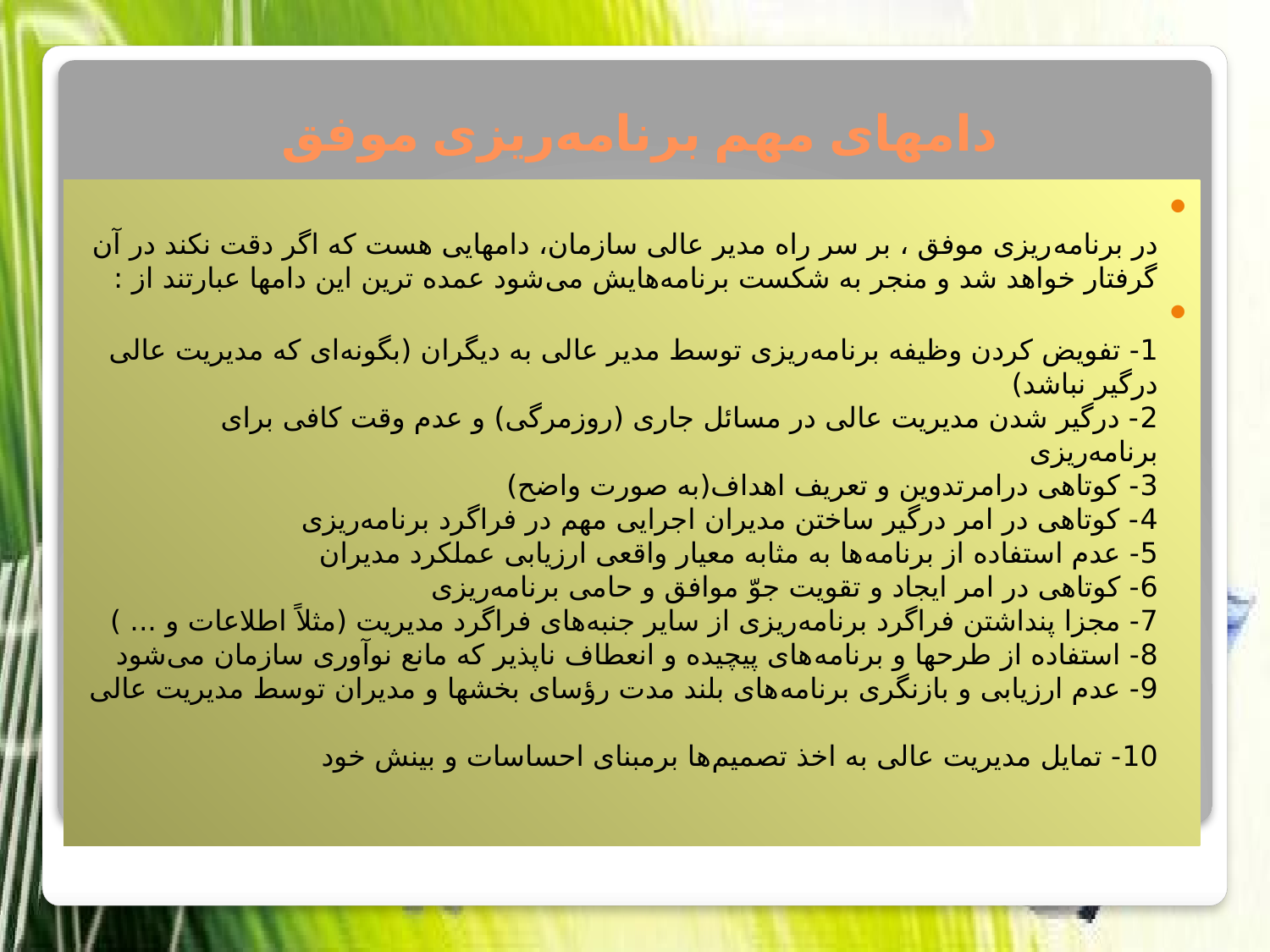

# دامهای مهم برنامه‌ریزی موفق
در برنامه‌ریزی موفق ، بر سر راه مدیر عالی سازمان، دامهایی هست که اگر دقت نکند در آن گرفتار خواهد شد و منجر به شکست برنامه‌هایش می‌شود عمده ترین این دامها عبارتند از :
1- تفویض کردن وظیفه برنامه‌ریزی توسط مدیر عالی به دیگران (بگونه‌ای که مدیریت عالی درگیر نباشد)
2- درگیر شدن مدیریت عالی در مسائل جاری (روزمرگی) و عدم وقت کافی برای برنامه‌ریزی
3- کوتاهی درامرتدوین و تعریف اهداف(به صورت واضح)
4- کوتاهی در امر درگیر ساختن مدیران اجرایی مهم در فراگرد برنامه‌ریزی
5- عدم استفاده از برنامه‌ها به مثابه معیار واقعی ارزیابی عملکرد مدیران
6- کوتاهی در امر ایجاد و تقویت جوّ موافق و حامی برنامه‌ریزی
7- مجزا پنداشتن فراگرد برنامه‌ریزی از سایر جنبه‌های فراگرد مدیریت (مثلاً اطلاعات و ... )
8- استفاده از طرحها و برنامه‌های پیچیده و انعطاف ناپذیر که مانع نوآوری سازمان می‌شود
9- عدم ارزیابی و بازنگری برنامه‌های بلند مدت رؤسای بخشها و مدیران توسط مدیریت عالی
10- تمایل مدیریت عالی به اخذ تصمیم‌ها برمبنای احساسات و بینش خود